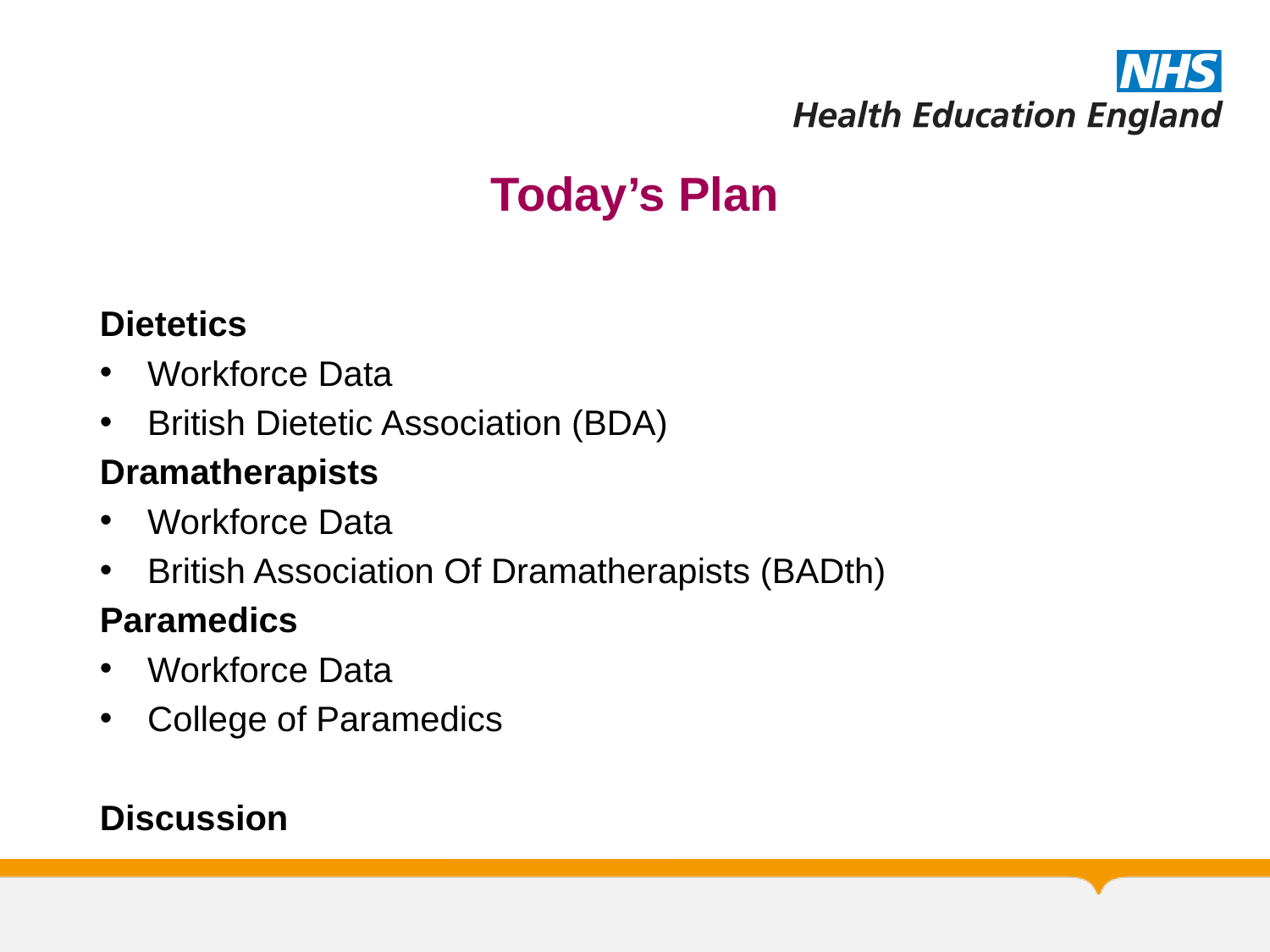

# Today’s Plan
Dietetics
Workforce Data
British Dietetic Association (BDA)
Dramatherapists
Workforce Data
British Association Of Dramatherapists (BADth)
Paramedics
Workforce Data
College of Paramedics

Discussion